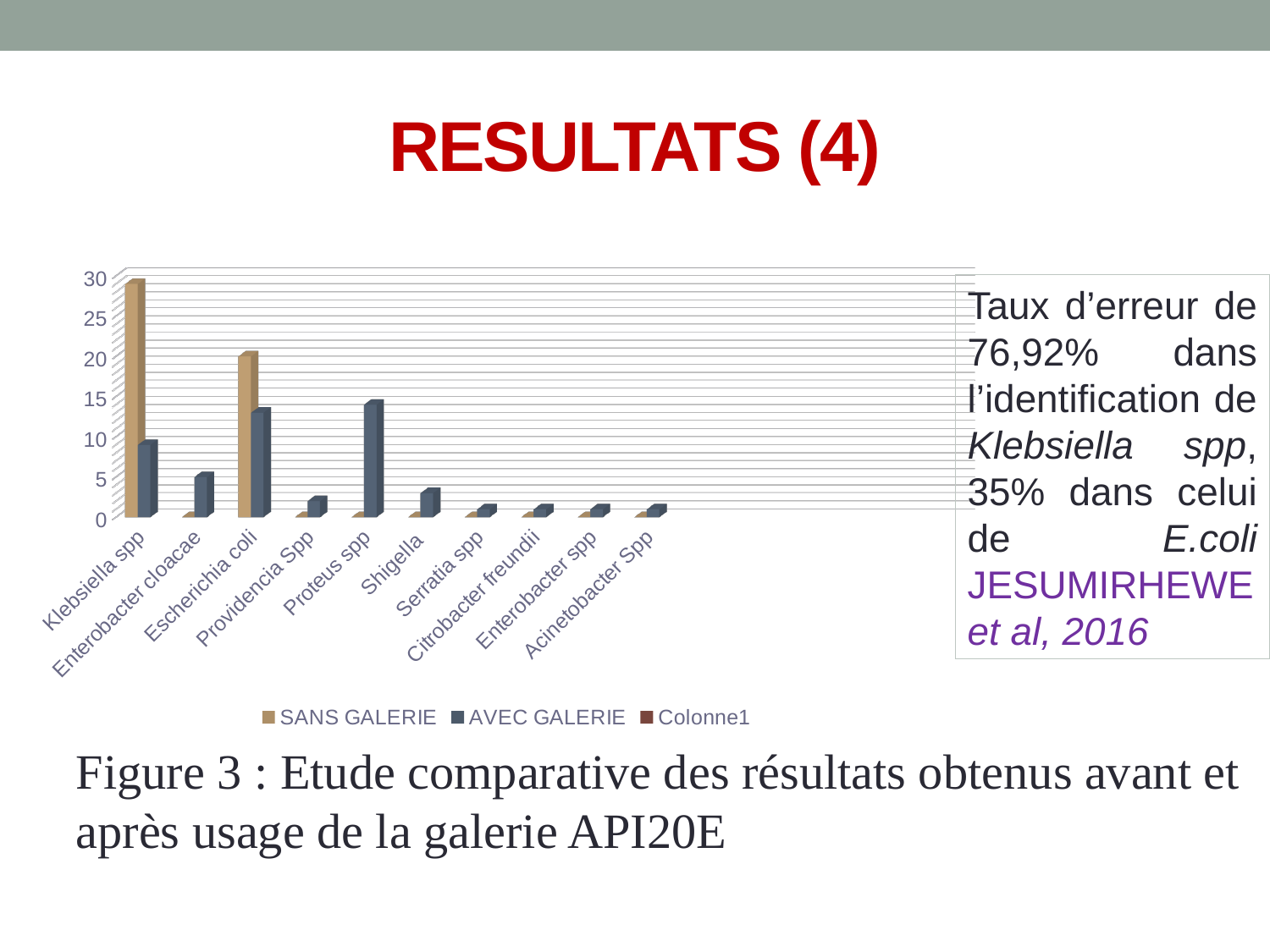

# RESULTATS (4)

[unsupported chart]

Taux d’erreur de 76,92% dans l’identification de Klebsiella spp, 35% dans celui de E.coli JESUMIRHEWE et al, 2016
Figure 3 : Etude comparative des résultats obtenus avant et après usage de la galerie API20E